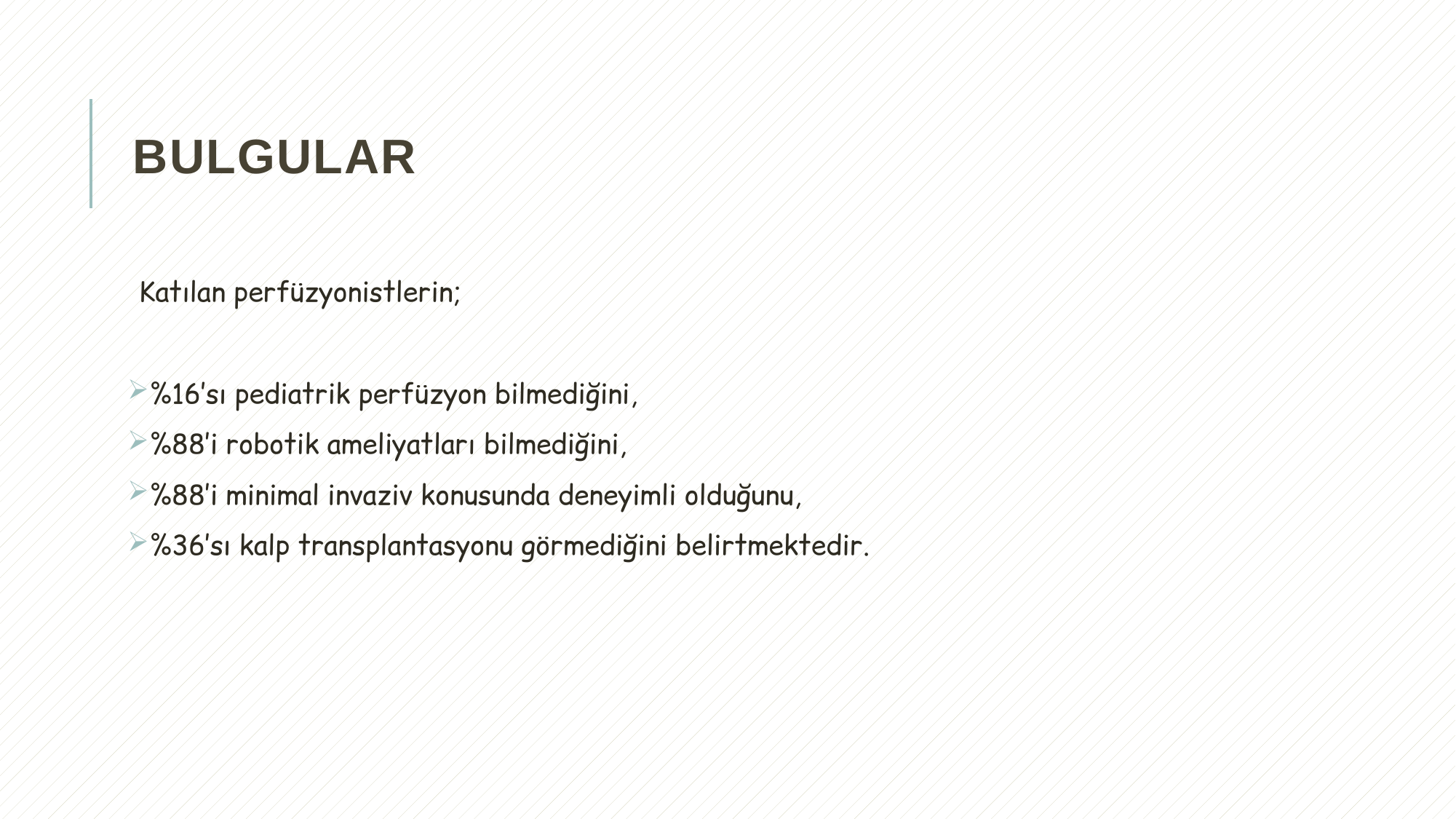

# Bulgular
Katılan perfüzyonistlerin;

%16’sı pediatrik perfüzyon bilmediğini,
%88’i robotik ameliyatları bilmediğini,
%88’i minimal invaziv konusunda deneyimli olduğunu,
%36’sı kalp transplantasyonu görmediğini belirtmektedir.